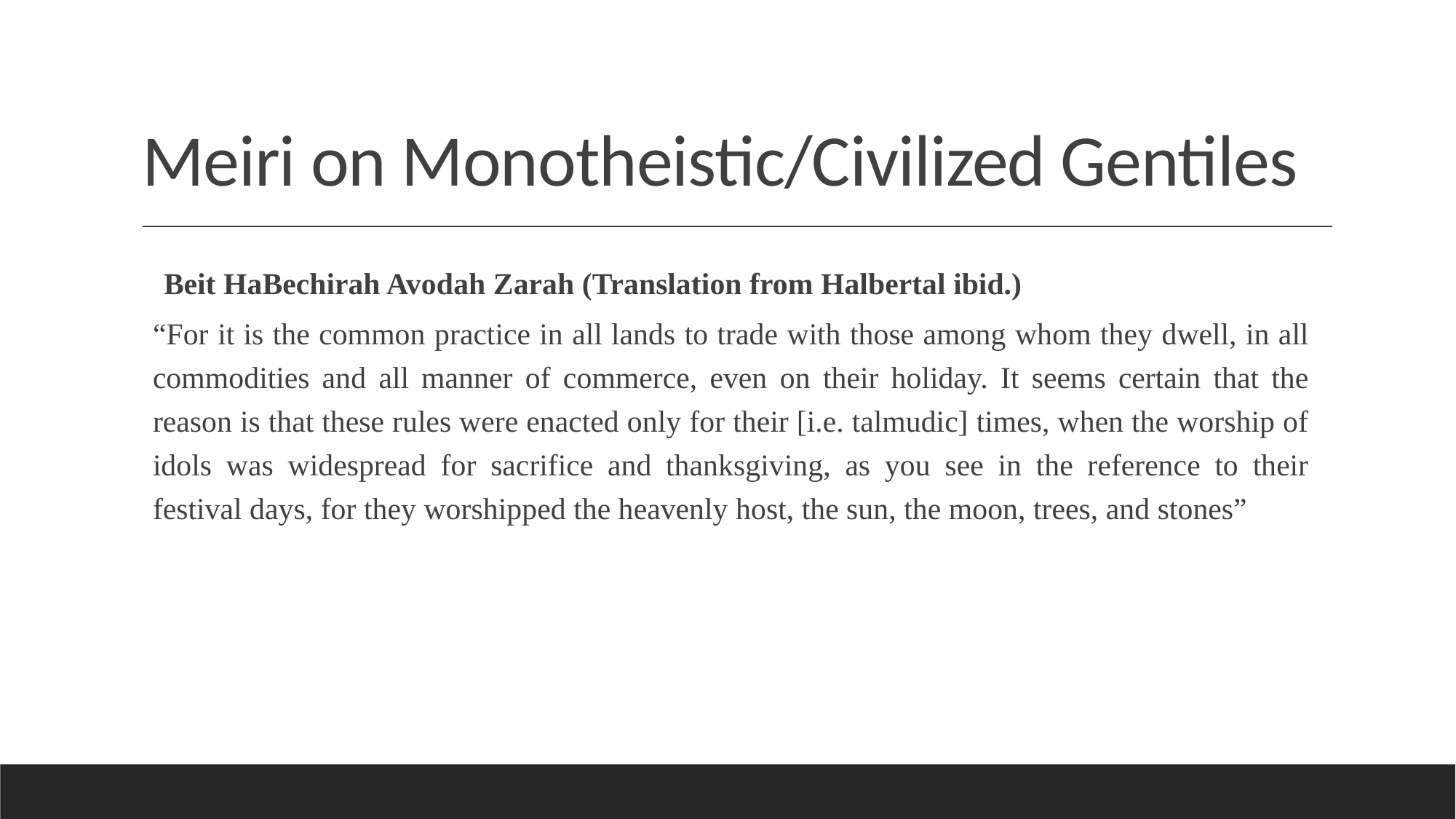

# Meiri on Monotheistic/Civilized Gentiles
Beit HaBechirah Avodah Zarah (Translation from Halbertal ibid.)
“For it is the common practice in all lands to trade with those among whom they dwell, in all commodities and all manner of commerce, even on their holiday. It seems certain that the reason is that these rules were enacted only for their [i.e. talmudic] times, when the worship of idols was widespread for sacrifice and thanksgiving, as you see in the reference to their festival days, for they worshipped the heavenly host, the sun, the moon, trees, and stones”